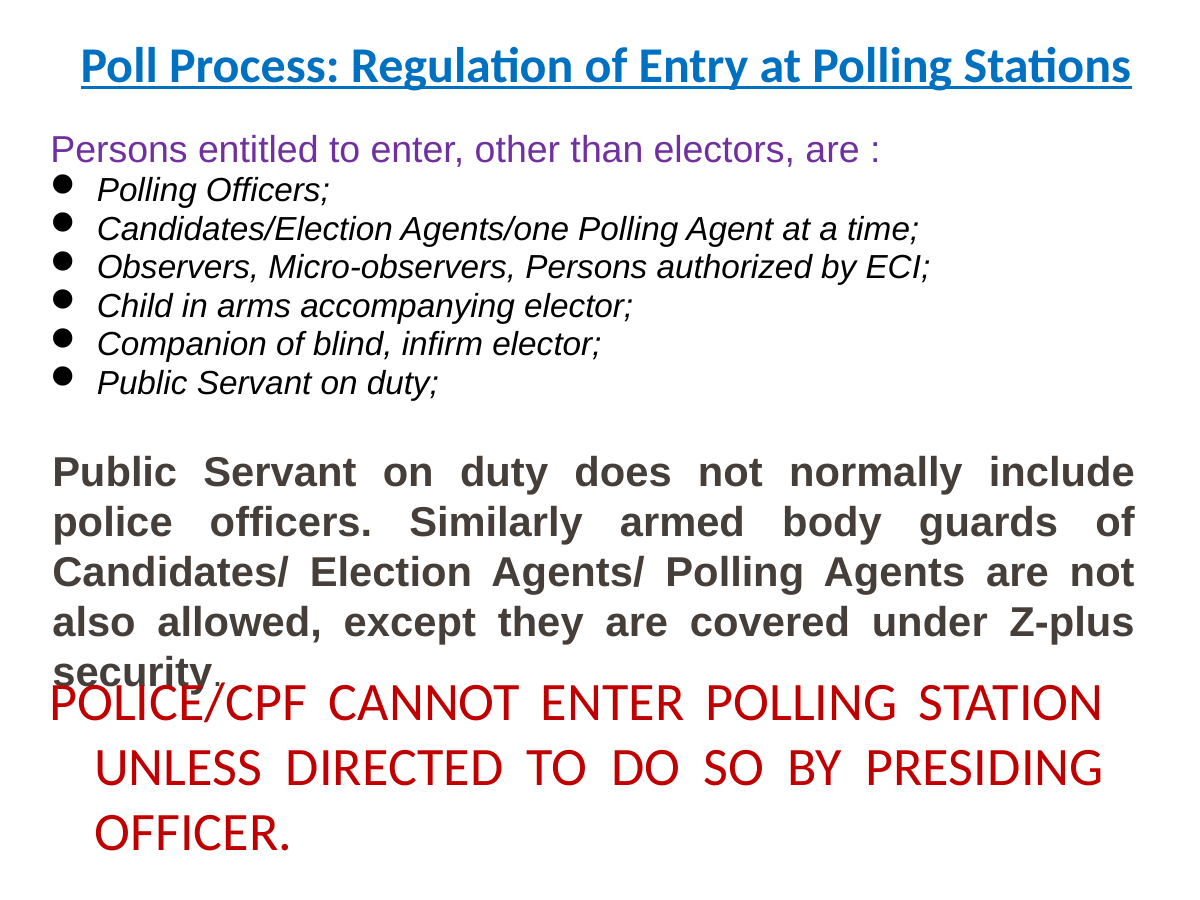

# Poll Process: Regulation of Entry at Polling Stations

Persons entitled to enter, other than electors, are :
Polling Officers;
Candidates/Election Agents/one Polling Agent at a time;
Observers, Micro-observers, Persons authorized by ECI;
Child in arms accompanying elector;
Companion of blind, infirm elector;
Public Servant on duty;
Public Servant on duty does not normally include police officers. Similarly armed body guards of Candidates/ Election Agents/ Polling Agents are not also allowed, except they are covered under Z-plus security.
POLICE/CPF CANNOT ENTER POLLING STATION UNLESS DIRECTED TO DO SO BY PRESIDING OFFICER.